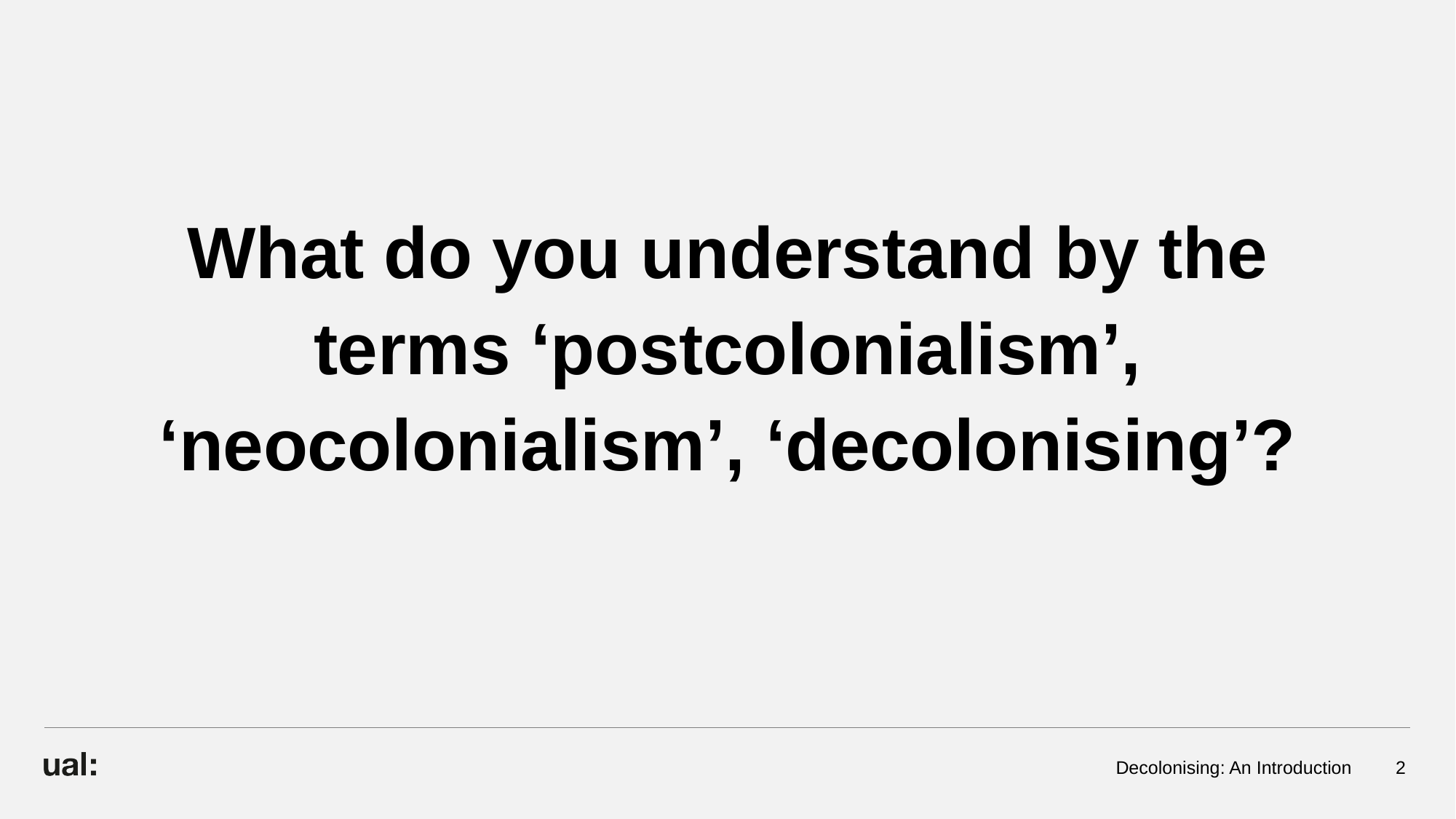

What do you understand by the terms ‘postcolonialism’, ‘neocolonialism’, ‘decolonising’?
Decolonising: An Introduction
2